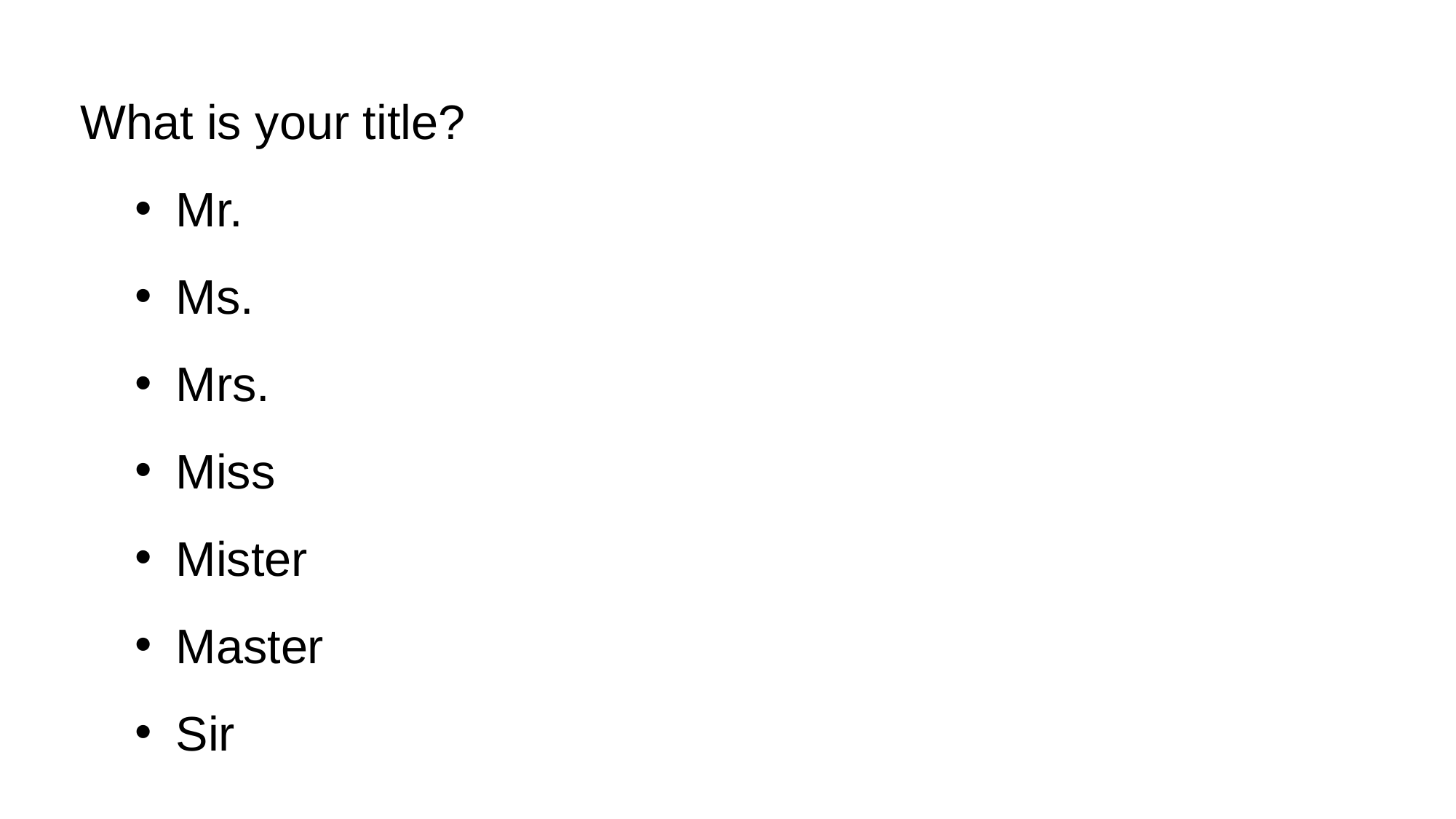

What is your title?
Mr.
Ms.
Mrs.
Miss
Mister
Master
Sir